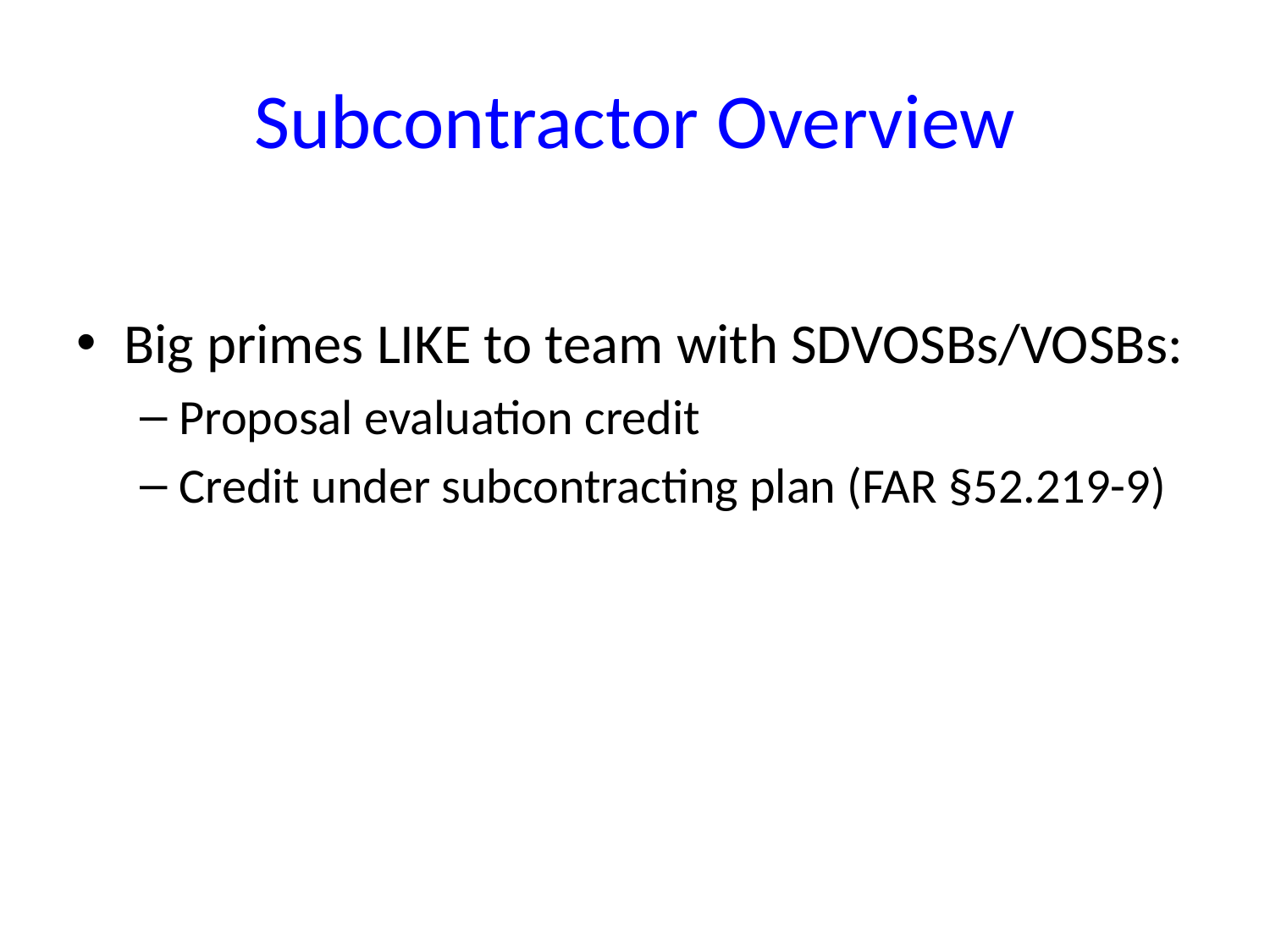

# Subcontractor Overview

Big primes LIKE to team with SDVOSBs/VOSBs:
Proposal evaluation credit
Credit under subcontracting plan (FAR §52.219-9)